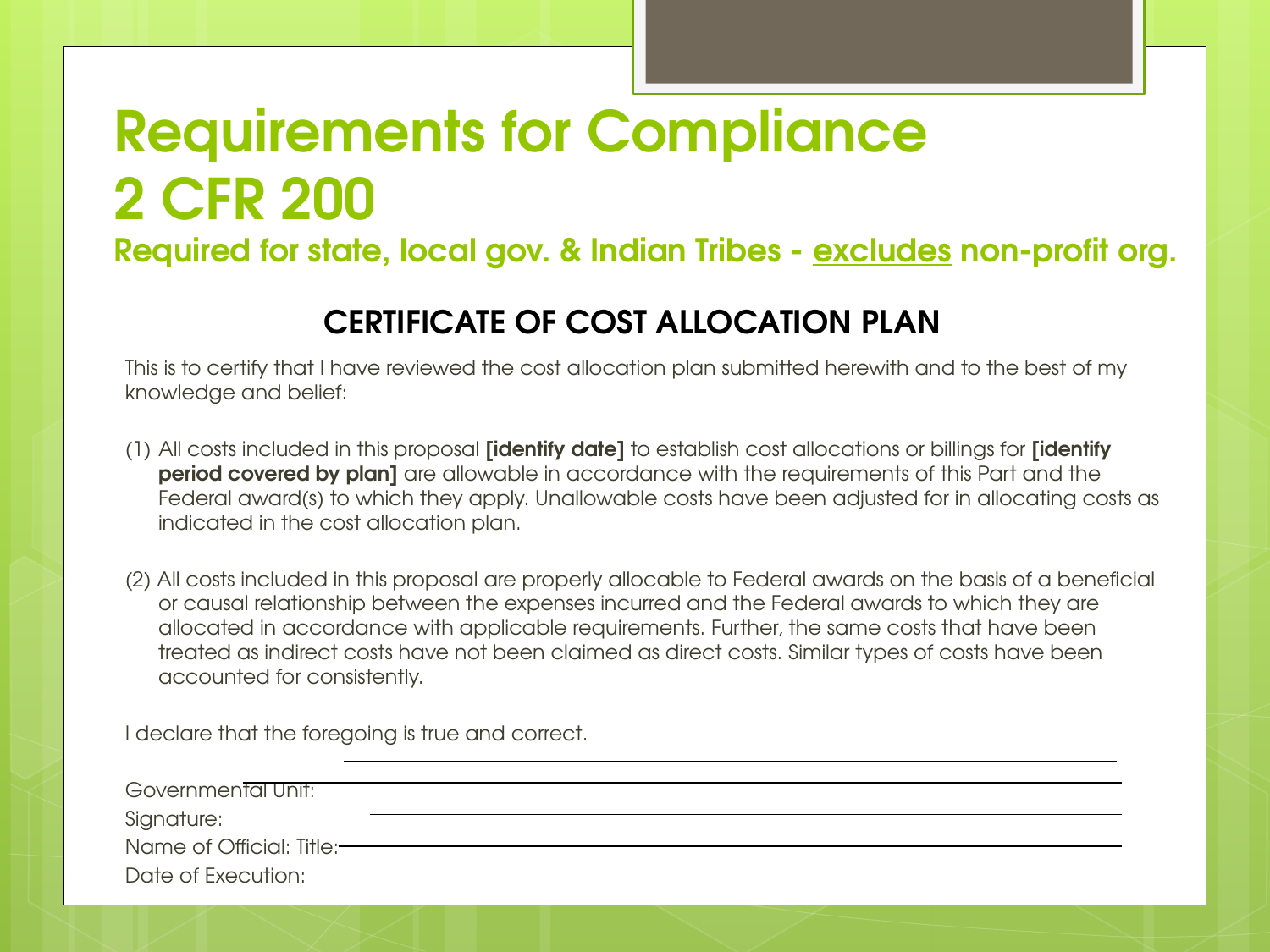

# Requirements for Compliance 2 CFR 200 Required for state, local gov. & Indian Tribes - excludes non-profit org.
CERTIFICATE OF COST ALLOCATION PLAN
This is to certify that I have reviewed the cost allocation plan submitted herewith and to the best of my knowledge and belief:

(1)	All costs included in this proposal [identify date] to establish cost allocations or billings for [identify period covered by plan] are allowable in accordance with the requirements of this Part and the Federal award(s) to which they apply. Unallowable costs have been adjusted for in allocating costs as indicated in the cost allocation plan.

(2) All costs included in this proposal are properly allocable to Federal awards on the basis of a beneficial or causal relationship between the expenses incurred and the Federal awards to which they are allocated in accordance with applicable requirements. Further, the same costs that have been treated as indirect costs have not been claimed as direct costs. Similar types of costs have been accounted for consistently.

I declare that the foregoing is true and correct.

Governmental Unit:
Signature:
Name of Official: Title:
Date of Execution: